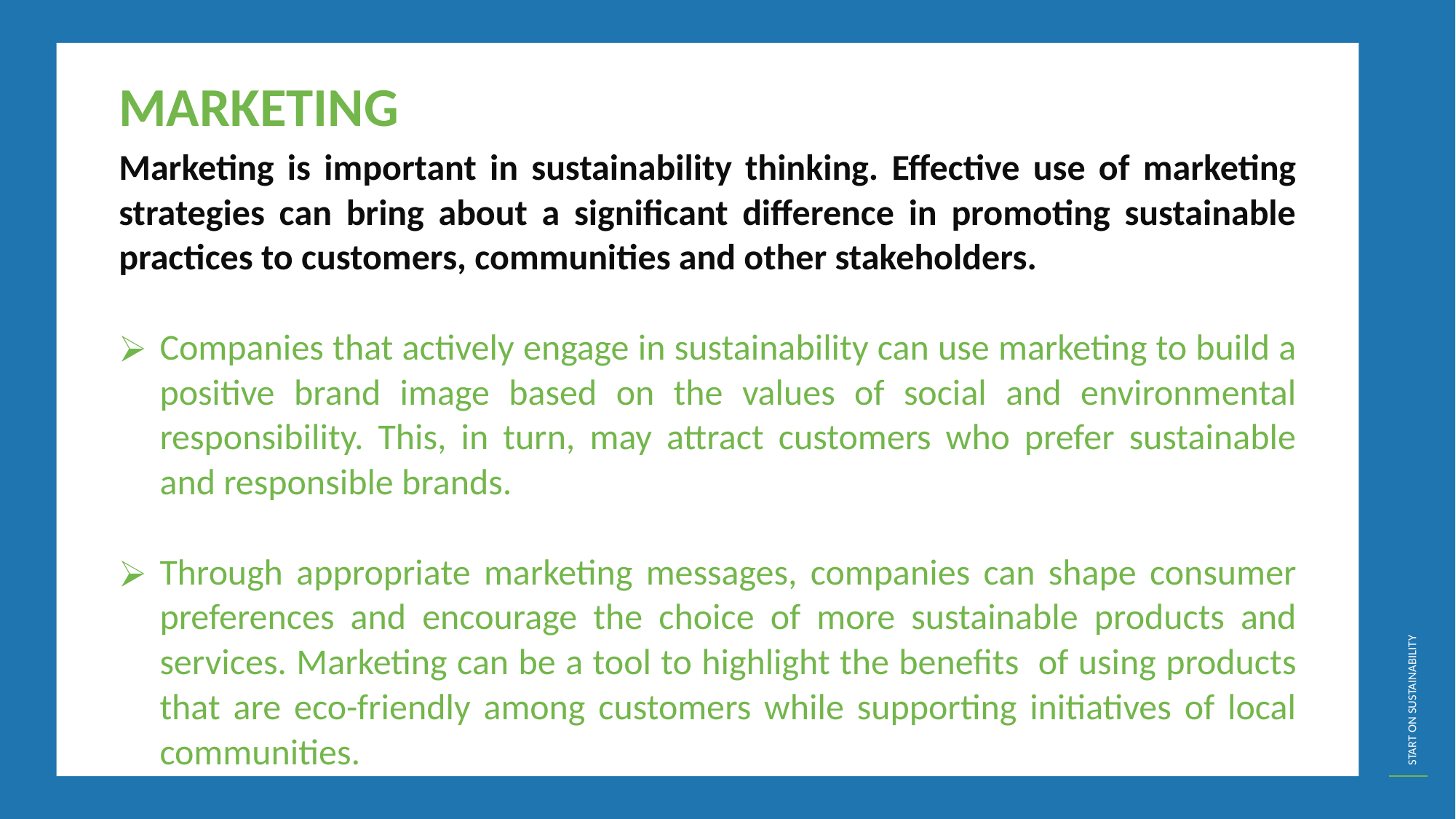

MARKETING
Marketing is important in sustainability thinking. Effective use of marketing strategies can bring about a significant difference in promoting sustainable practices to customers, communities and other stakeholders.

Companies that actively engage in sustainability can use marketing to build a positive brand image based on the values of social and environmental responsibility. This, in turn, may attract customers who prefer sustainable and responsible brands.

Through appropriate marketing messages, companies can shape consumer preferences and encourage the choice of more sustainable products and services. Marketing can be a tool to highlight the benefits  of using products that are eco-friendly among customers while supporting initiatives of local communities.